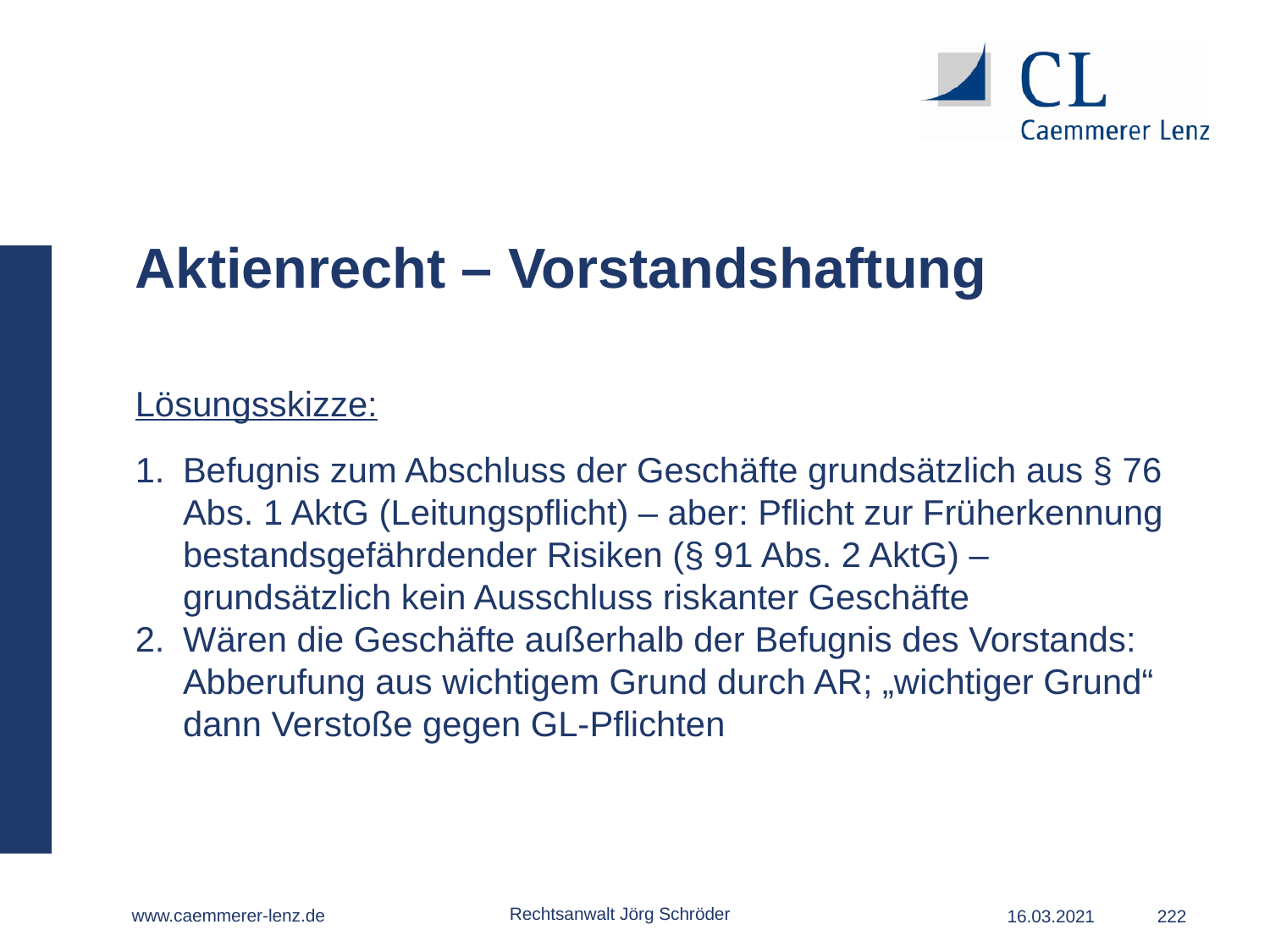

Aktienrecht – Vorstandshaftung
Lösungsskizze:

Befugnis zum Abschluss der Geschäfte grundsätzlich aus § 76 Abs. 1 AktG (Leitungspflicht) – aber: Pflicht zur Früherkennung bestandsgefährdender Risiken (§ 91 Abs. 2 AktG) – grundsätzlich kein Ausschluss riskanter Geschäfte
Wären die Geschäfte außerhalb der Befugnis des Vorstands: Abberufung aus wichtigem Grund durch AR; „wichtiger Grund“ dann Verstoße gegen GL-Pflichten